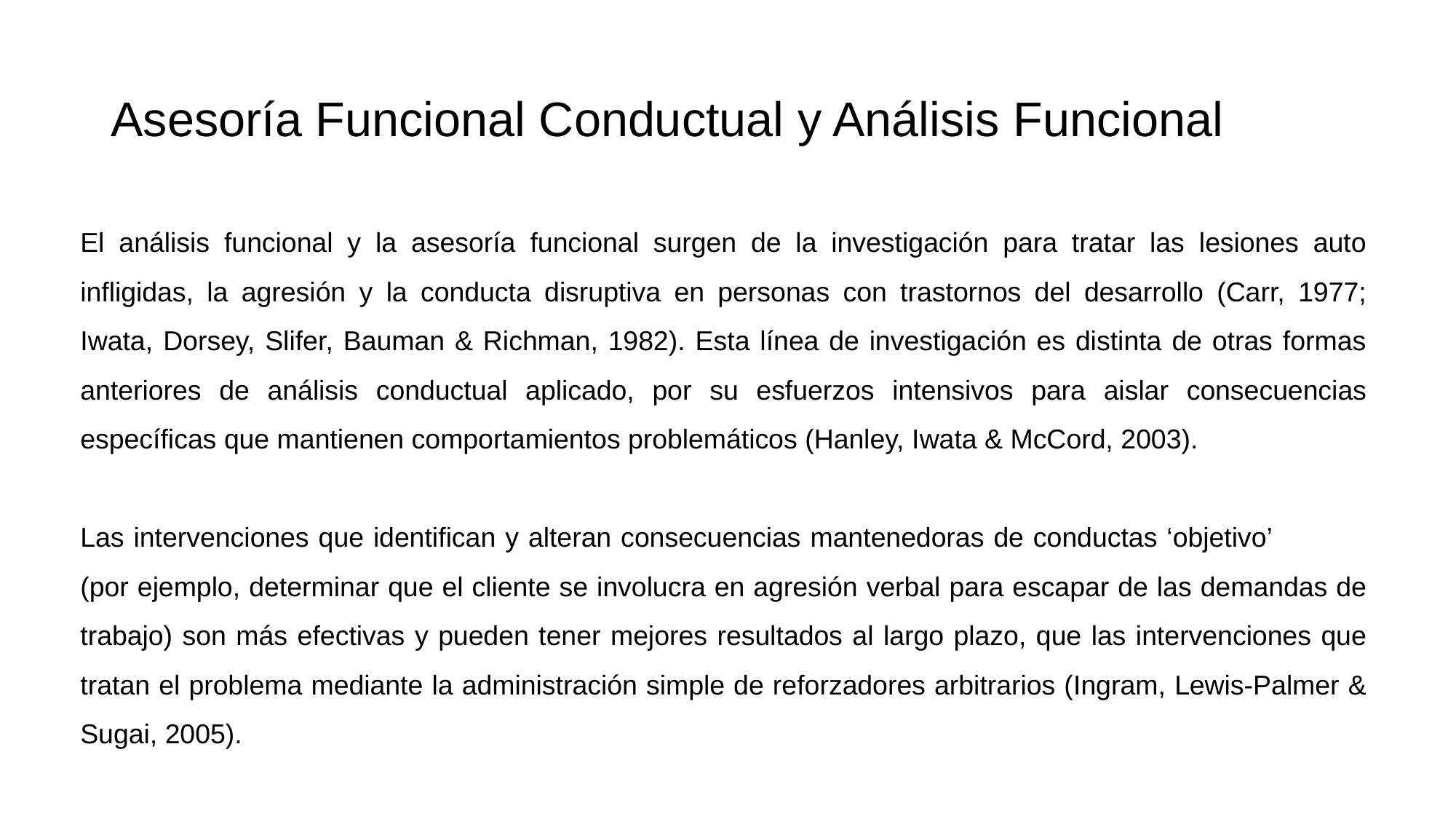

# Asesoría Funcional Conductual y Análisis Funcional
El análisis funcional y la asesoría funcional surgen de la investigación para tratar las lesiones auto infligidas, la agresión y la conducta disruptiva en personas con trastornos del desarrollo (Carr, 1977; Iwata, Dorsey, Slifer, Bauman & Richman, 1982). Esta línea de investigación es distinta de otras formas anteriores de análisis conductual aplicado, por su esfuerzos intensivos para aislar consecuencias específicas que mantienen comportamientos problemáticos (Hanley, Iwata & McCord, 2003).

Las intervenciones que identifican y alteran consecuencias mantenedoras de conductas ‘objetivo’           (por ejemplo, determinar que el cliente se involucra en agresión verbal para escapar de las demandas de trabajo) son más efectivas y pueden tener mejores resultados al largo plazo, que las intervenciones que tratan el problema mediante la administración simple de reforzadores arbitrarios (Ingram, Lewis-Palmer & Sugai, 2005).